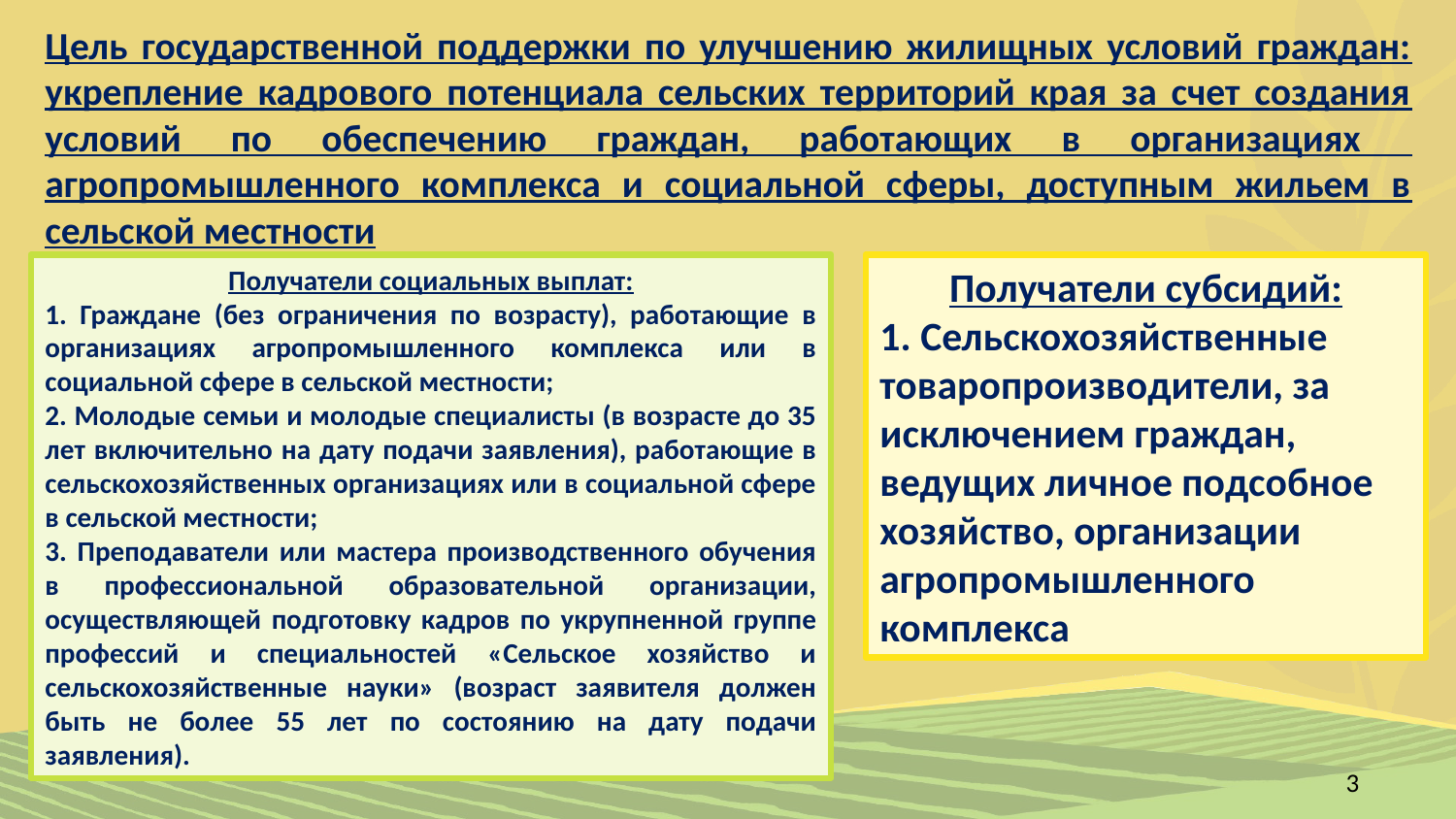

Цель государственной поддержки по улучшению жилищных условий граждан: укрепление кадрового потенциала сельских территорий края за счет создания условий по обеспечению граждан, работающих в организациях  агропромышленного комплекса и социальной сферы, доступным жильем в сельской местности
Получатели социальных выплат:
1. Граждане (без ограничения по возрасту), работающие в организациях агропромышленного комплекса или в социальной сфере в сельской местности;
2. Молодые семьи и молодые специалисты (в возрасте до 35 лет включительно на дату подачи заявления), работающие в сельскохозяйственных организациях или в социальной сфере в сельской местности;
3. Преподаватели или мастера производственного обучения в профессиональной образовательной организации, осуществляющей подготовку кадров по укрупненной группе профессий и специальностей «Сельское хозяйство и сельскохозяйственные науки» (возраст заявителя должен быть не более 55 лет по состоянию на дату подачи заявления).
Получатели субсидий:
1. Сельскохозяйственные товаропроизводители, за исключением граждан, ведущих личное подсобное хозяйство, организации агропромышленного комплекса
3